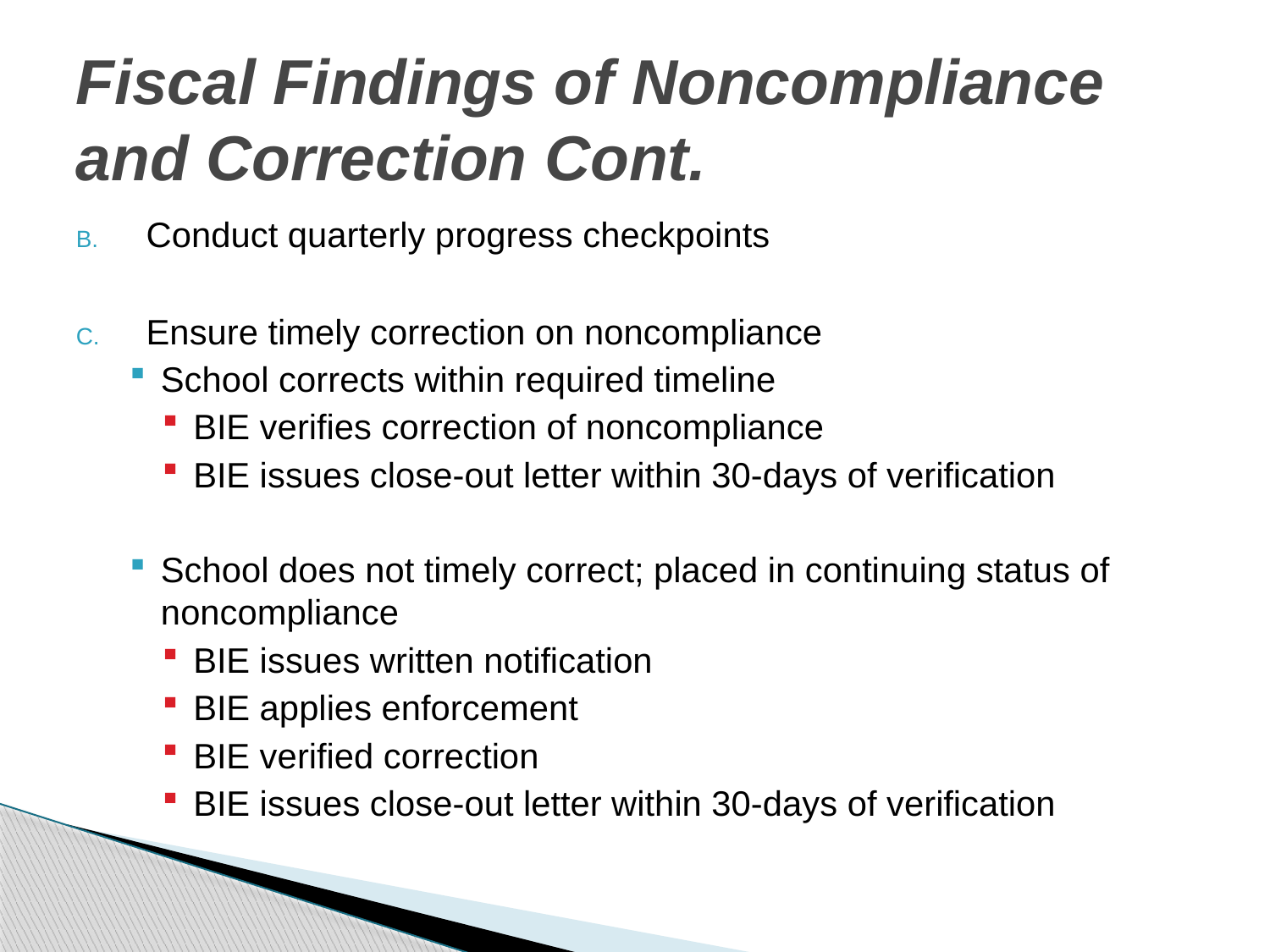

# Fiscal Findings of Noncompliance and Correction Cont.
Conduct quarterly progress checkpoints

Ensure timely correction on noncompliance
School corrects within required timeline
BIE verifies correction of noncompliance
BIE issues close-out letter within 30-days of verification

School does not timely correct; placed in continuing status of noncompliance
BIE issues written notification
BIE applies enforcement
BIE verified correction
BIE issues close-out letter within 30-days of verification